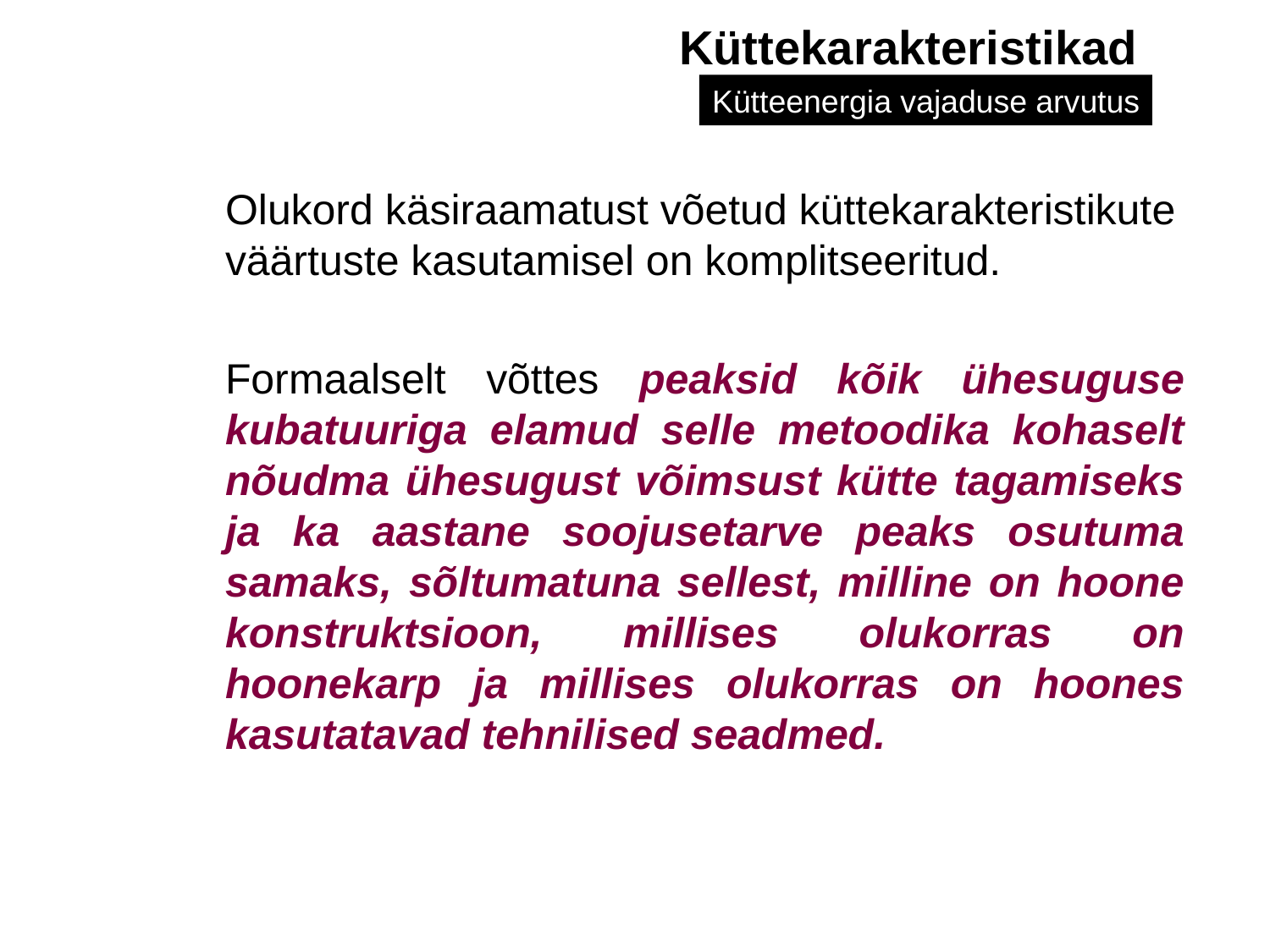

Küttekarakteristikad
Kütteenergia vajaduse arvutus
	Olukord käsiraamatust võetud küttekarakteristikute väärtuste kasutamisel on komplitseeritud.

	Formaalselt võttes peaksid kõik ühesuguse kubatuuriga elamud selle metoodika kohaselt nõudma ühesugust võimsust kütte tagamiseks ja ka aastane soojusetarve peaks osutuma samaks, sõltumatuna sellest, milline on hoone konstruktsioon, millises olukorras on hoonekarp ja millises olukorras on hoones kasutatavad tehnilised seadmed.